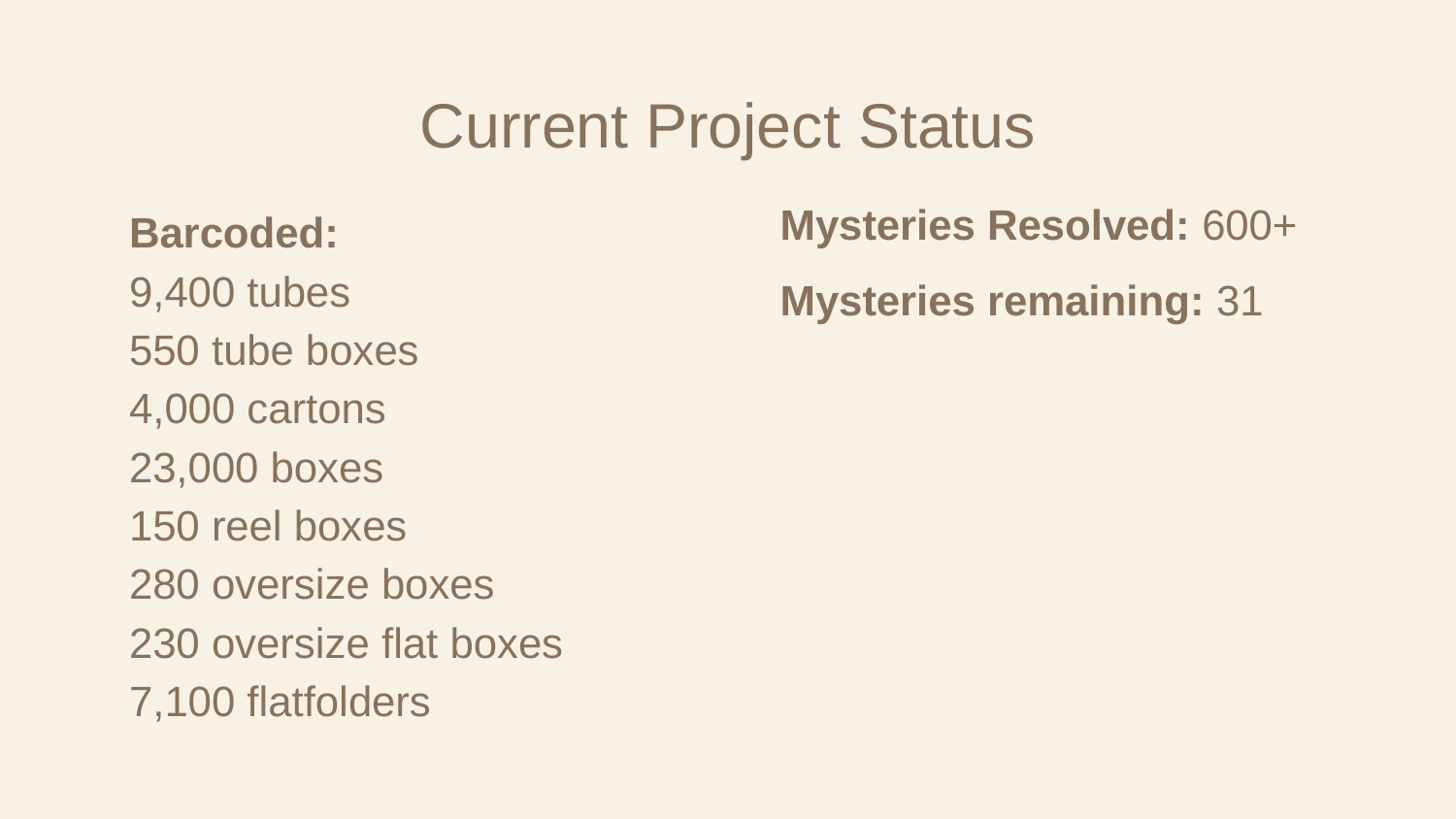

# Current Project Status
Barcoded:
9,400 tubes
550 tube boxes
4,000 cartons
23,000 boxes
150 reel boxes
280 oversize boxes
230 oversize flat boxes
7,100 flatfolders

Mysteries Resolved: 600+
Mysteries remaining: 31